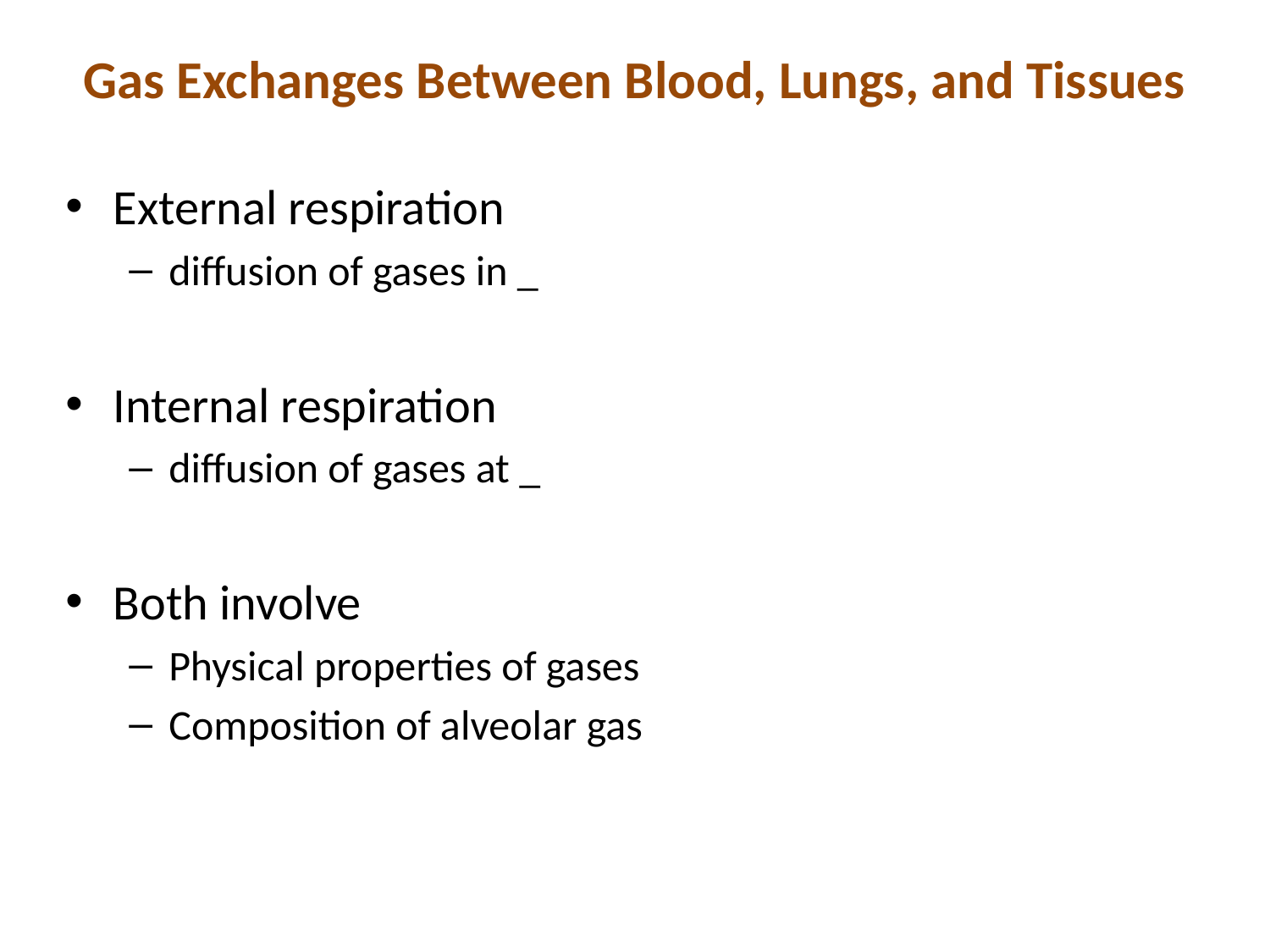

# Gas Exchanges Between Blood, Lungs, and Tissues
External respiration
diffusion of gases in _

Internal respiration
diffusion of gases at _

Both involve
Physical properties of gases
Composition of alveolar gas